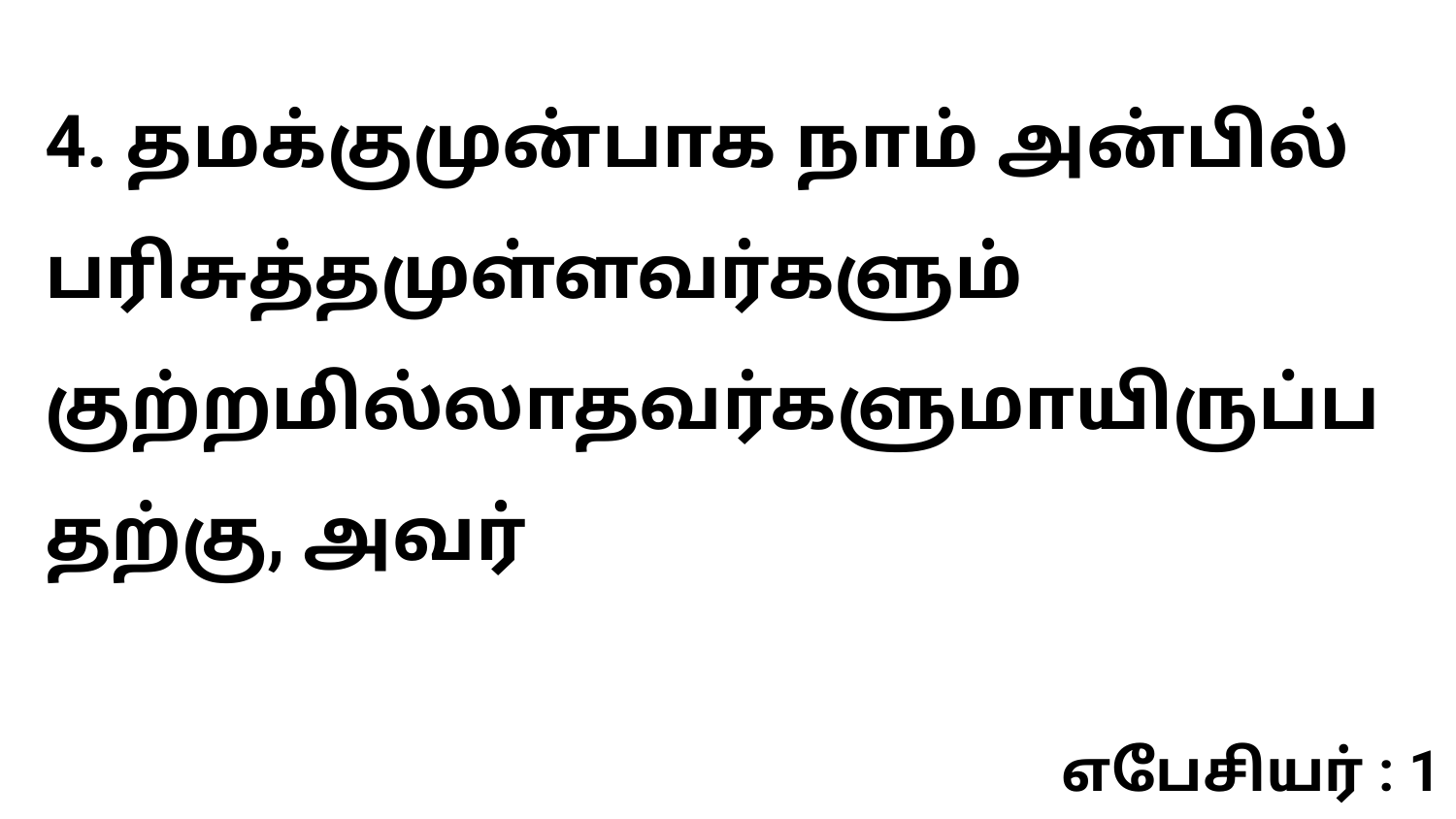

4. தமக்குமுன்பாக நாம் அன்பில் பரிசுத்தமுள்ளவர்களும் குற்றமில்லாதவர்களுமாயிருப்பதற்கு, அவர்
எபேசியர் : 1